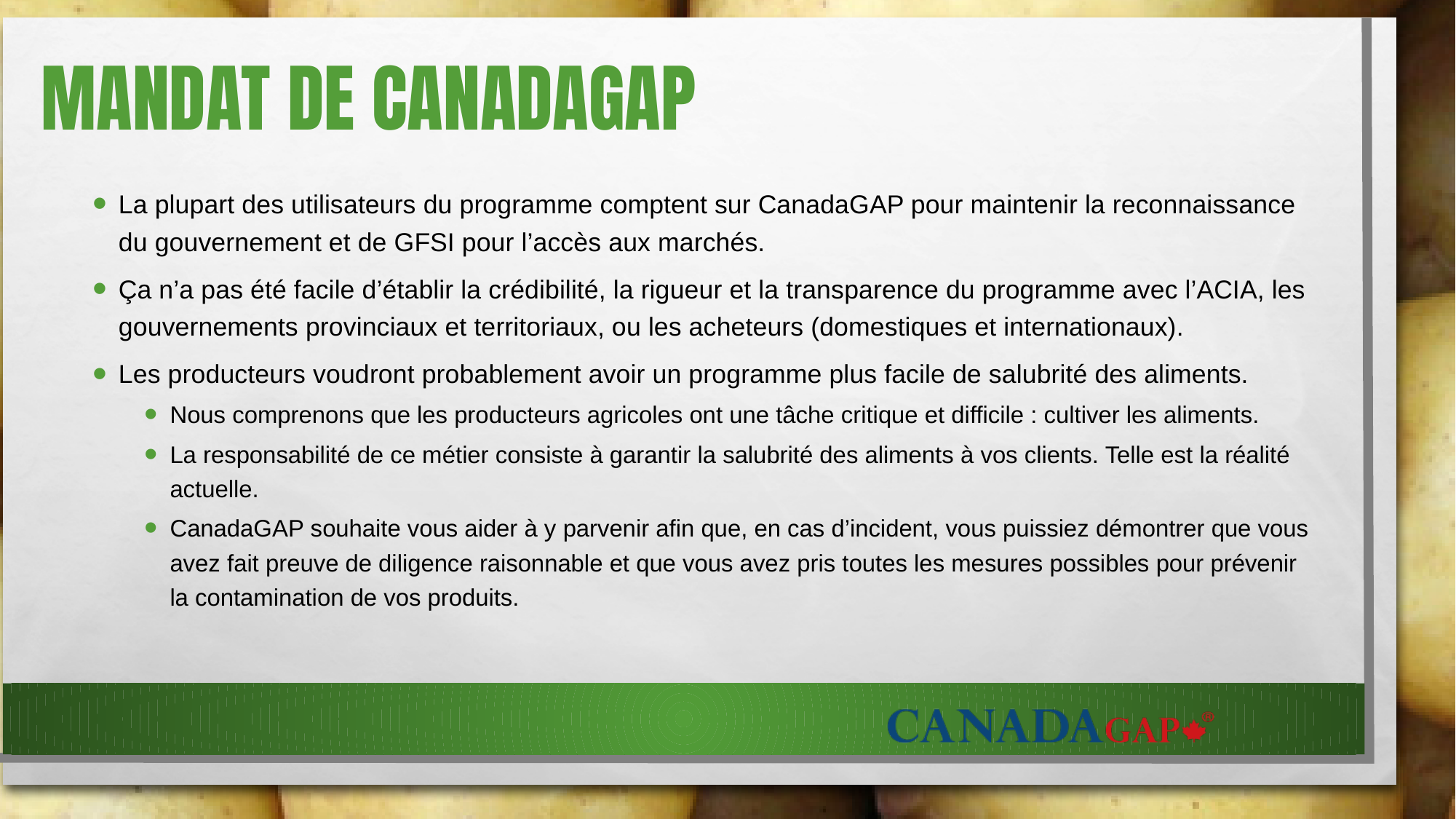

# MANDAT DE CanadaGAP
La plupart des utilisateurs du programme comptent sur CanadaGAP pour maintenir la reconnaissance du gouvernement et de GFSI pour l’accès aux marchés.
Ça n’a pas été facile d’établir la crédibilité, la rigueur et la transparence du programme avec l’ACIA, les gouvernements provinciaux et territoriaux, ou les acheteurs (domestiques et internationaux).
Les producteurs voudront probablement avoir un programme plus facile de salubrité des aliments.
Nous comprenons que les producteurs agricoles ont une tâche critique et difficile : cultiver les aliments.
La responsabilité de ce métier consiste à garantir la salubrité des aliments à vos clients. Telle est la réalité actuelle.
CanadaGAP souhaite vous aider à y parvenir afin que, en cas d’incident, vous puissiez démontrer que vous avez fait preuve de diligence raisonnable et que vous avez pris toutes les mesures possibles pour prévenir la contamination de vos produits.